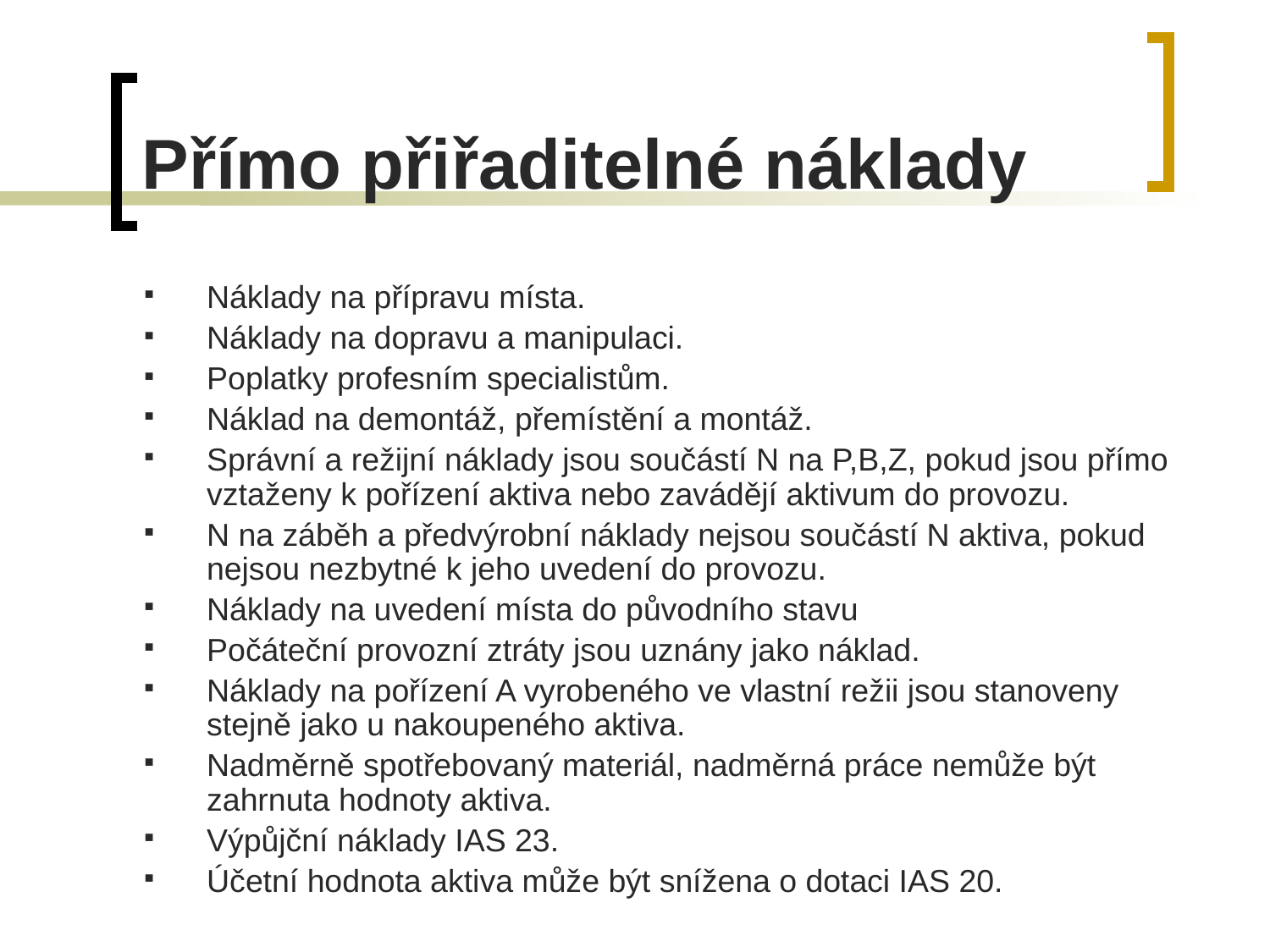

# Přímo přiřaditelné náklady
Náklady na přípravu místa.
Náklady na dopravu a manipulaci.
Poplatky profesním specialistům.
Náklad na demontáž, přemístění a montáž.
Správní a režijní náklady jsou součástí N na P,B,Z, pokud jsou přímo vztaženy k pořízení aktiva nebo zavádějí aktivum do provozu.
N na záběh a předvýrobní náklady nejsou součástí N aktiva, pokud nejsou nezbytné k jeho uvedení do provozu.
Náklady na uvedení místa do původního stavu
Počáteční provozní ztráty jsou uznány jako náklad.
Náklady na pořízení A vyrobeného ve vlastní režii jsou stanoveny stejně jako u nakoupeného aktiva.
Nadměrně spotřebovaný materiál, nadměrná práce nemůže být zahrnuta hodnoty aktiva.
Výpůjční náklady IAS 23.
Účetní hodnota aktiva může být snížena o dotaci IAS 20.